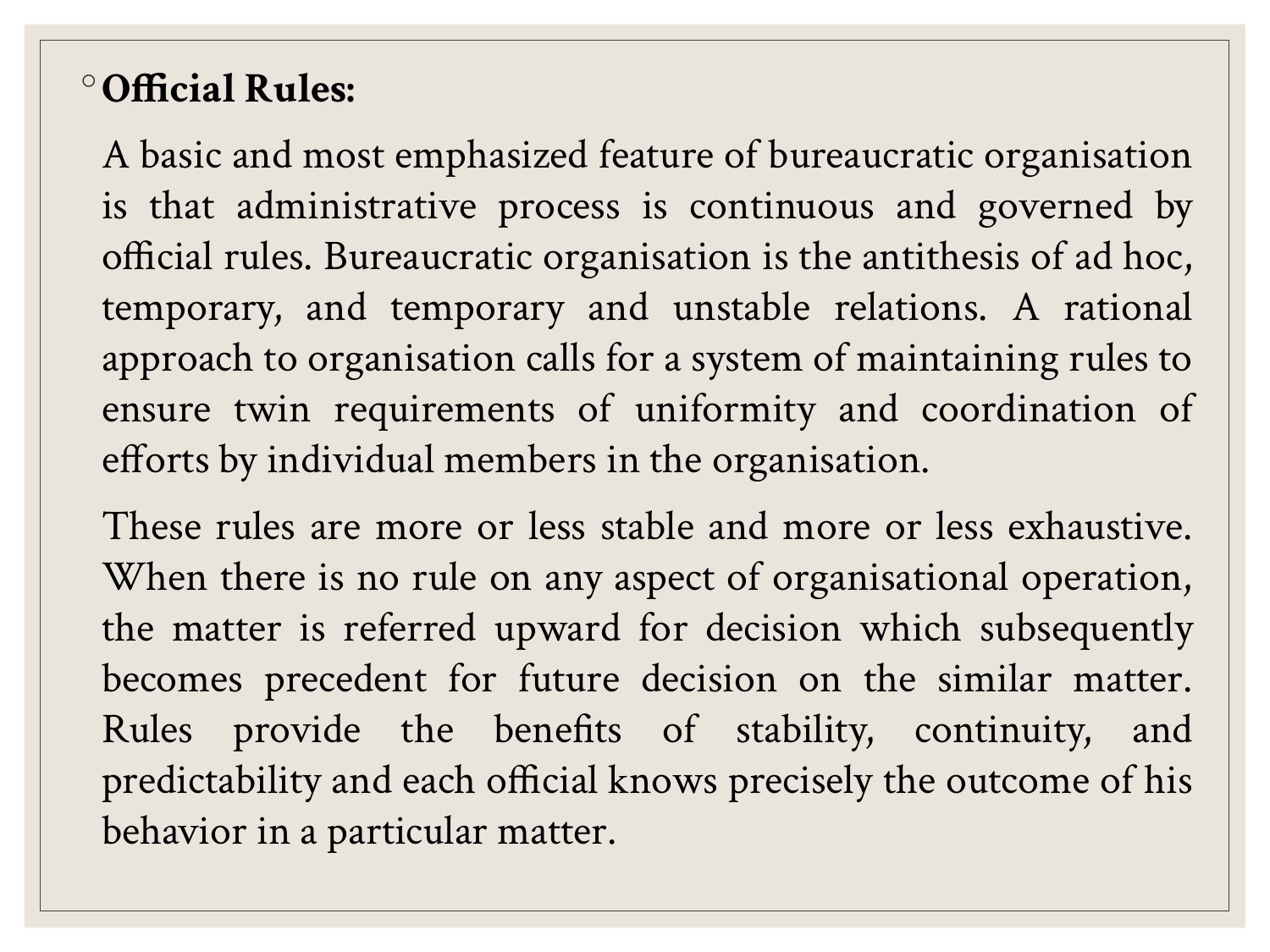

Official Rules:
	A basic and most emphasized feature of bureaucratic organisation is that administrative process is continuous and governed by official rules. Bureaucratic organisation is the antithesis of ad hoc, temporary, and temporary and unstable relations. A rational approach to organisation calls for a system of maintaining rules to ensure twin requirements of uniformity and coordination of efforts by individual members in the organisation.
	These rules are more or less stable and more or less exhaustive. When there is no rule on any aspect of organisational operation, the matter is referred upward for decision which subsequently becomes precedent for future decision on the similar matter. Rules provide the benefits of stability, continuity, and predictability and each official knows precisely the outcome of his behavior in a particular matter.